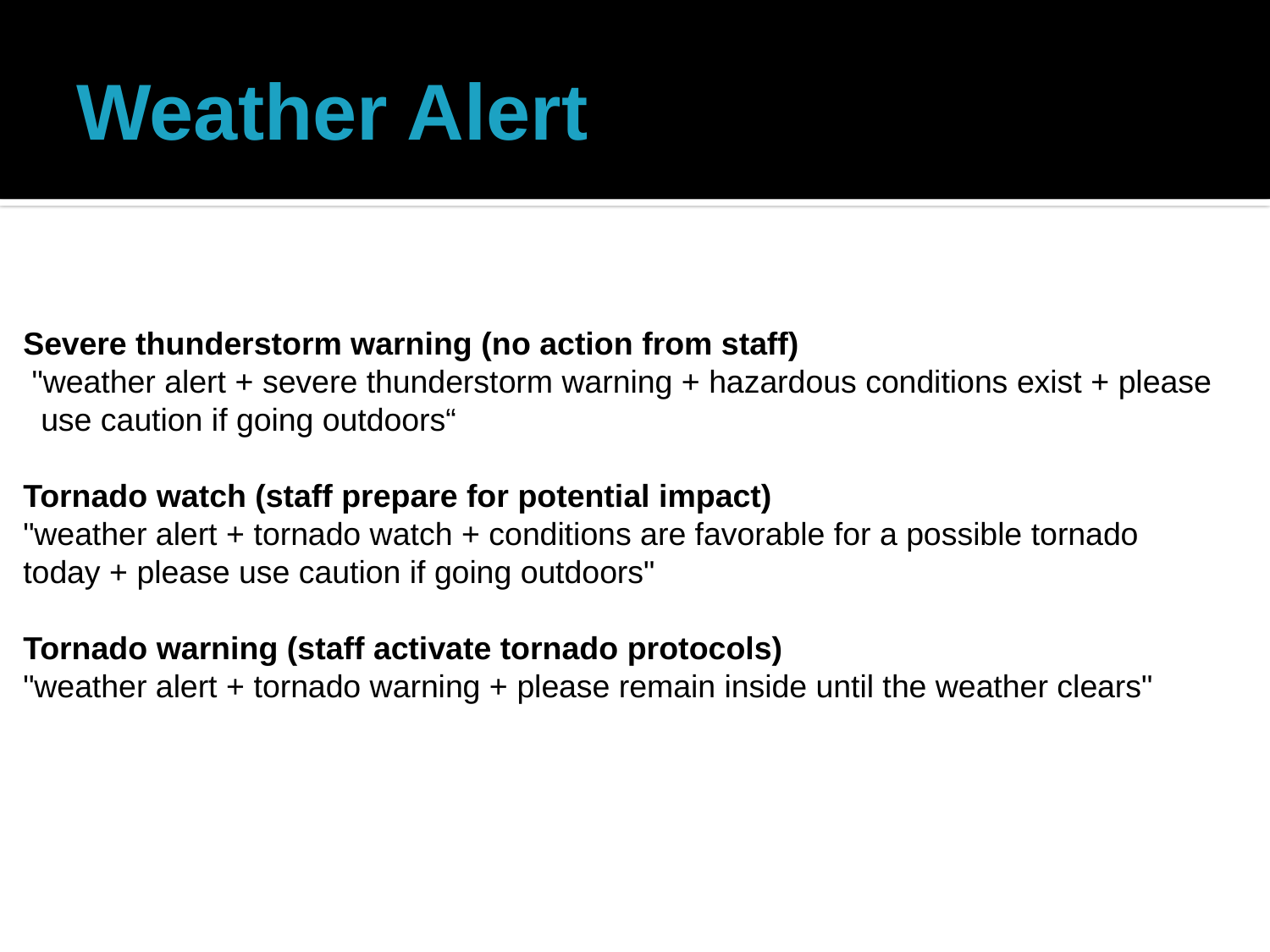

# Weather Alert
Severe thunderstorm warning (no action from staff)
 "weather alert + severe thunderstorm warning + hazardous conditions exist + please
  use caution if going outdoors“

Tornado watch (staff prepare for potential impact)
"weather alert + tornado watch + conditions are favorable for a possible tornado  today + please use caution if going outdoors"

Tornado warning (staff activate tornado protocols)
"weather alert + tornado warning + please remain inside until the weather clears"